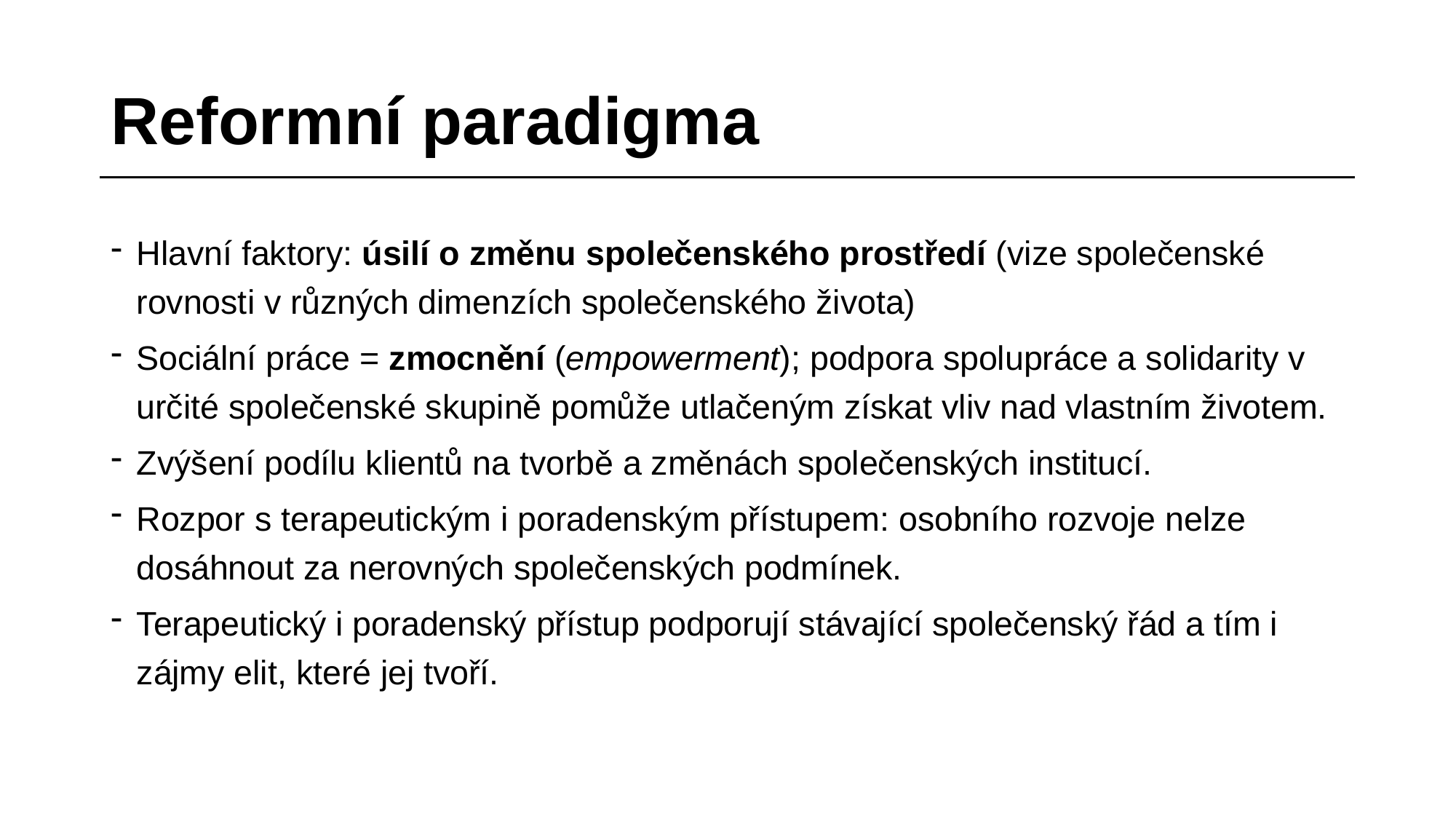

# Reformní paradigma
Hlavní faktory: úsilí o změnu společenského prostředí (vize společenské rovnosti v různých dimenzích společenského života)
Sociální práce = zmocnění (empowerment); podpora spolupráce a solidarity v určité společenské skupině pomůže utlačeným získat vliv nad vlastním životem.
Zvýšení podílu klientů na tvorbě a změnách společenských institucí.
Rozpor s terapeutickým i poradenským přístupem: osobního rozvoje nelze dosáhnout za nerovných společenských podmínek.
Terapeutický i poradenský přístup podporují stávající společenský řád a tím i zájmy elit, které jej tvoří.